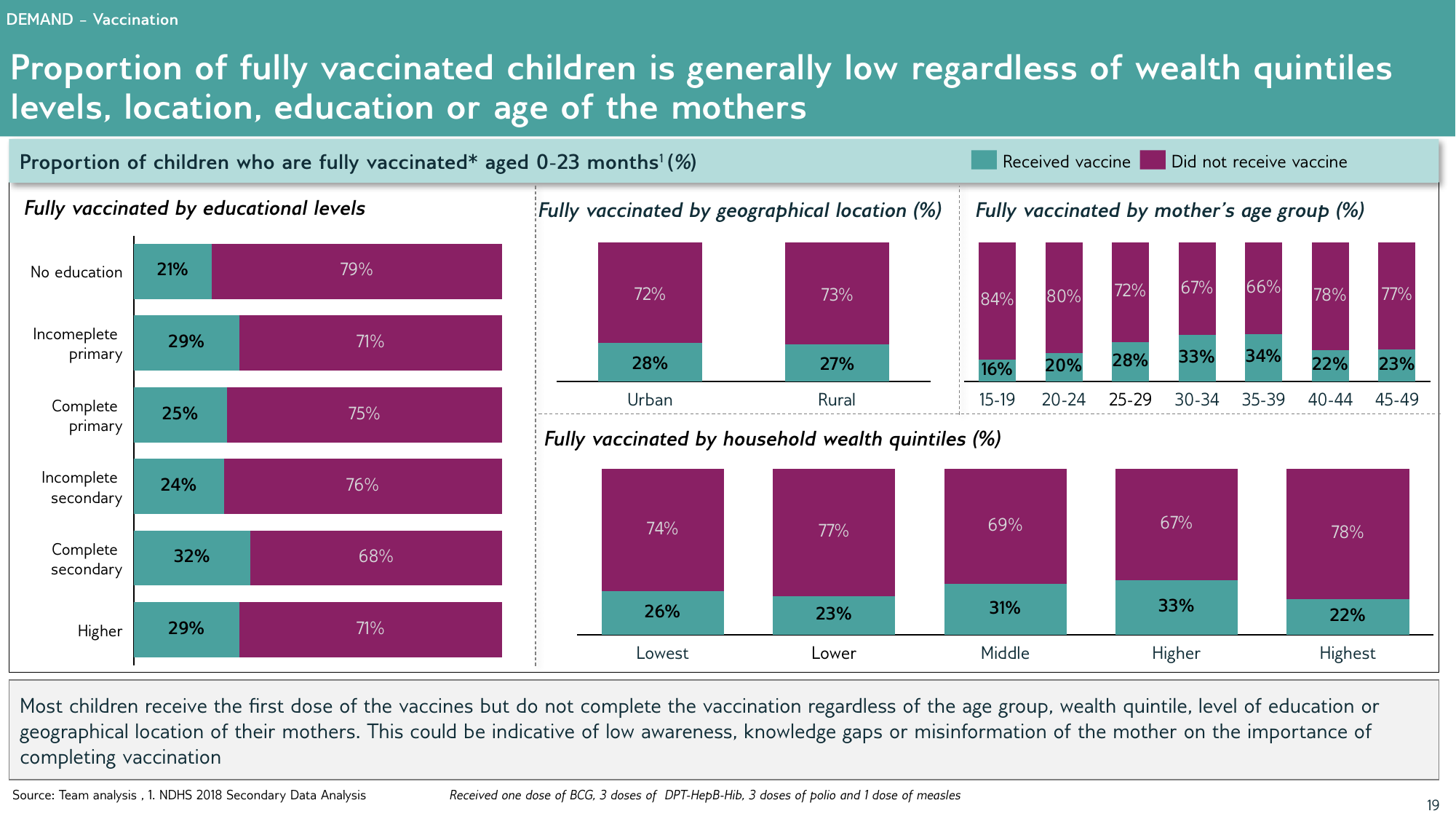

DEMAND – Vaccination
Proportion of fully vaccinated children is generally low regardless of wealth quintiles levels, location, education or age of the mothers
Proportion of children who are fully vaccinated* aged 0-23 months1 (%)
Received vaccine
Did not receive vaccine

Fully vaccinated by educational levels
Fully vaccinated by geographical location (%)
Fully vaccinated by mother’s age group (%)

### Chart

| Category |  |  |
|---|---|---|

### Chart

| Category |  |  |
|---|---|---|

### Chart

| Category |  |  |
|---|---|---|
No education
72%
73%
Incomeplete
primary
28%
27%
Urban
Rural
15-19
20-24
25-29
30-34
35-39
40-44
45-49
Complete
primary
Fully vaccinated by household wealth quintiles (%)

### Chart

| Category |  |  |
|---|---|---|
Incomplete
secondary
Complete
secondary
Higher
Lowest
Lower
Middle
Higher
Highest
Most children receive the first dose of the vaccines but do not complete the vaccination regardless of the age group, wealth quintile, level of education or geographical location of their mothers. This could be indicative of low awareness, knowledge gaps or misinformation of the mother on the importance of completing vaccination
Source: Team analysis , 1. NDHS 2018 Secondary Data Analysis	Received one dose of BCG, 3 doses of  DPT-HepB-Hib, 3 doses of polio and 1 dose of measles